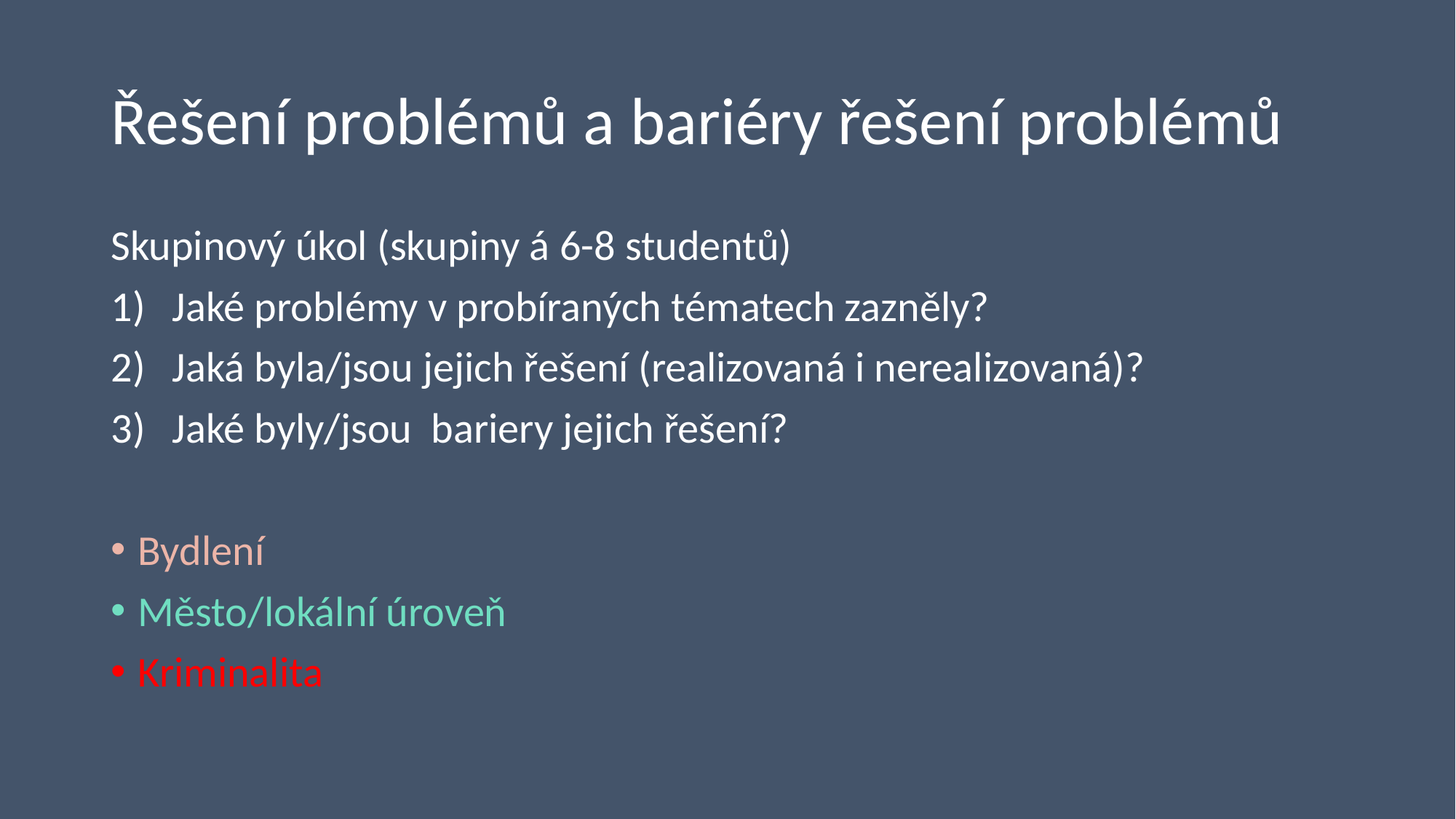

# Řešení problémů a bariéry řešení problémů
Skupinový úkol (skupiny á 6-8 studentů)
Jaké problémy v probíraných tématech zazněly?
Jaká byla/jsou jejich řešení (realizovaná i nerealizovaná)?
Jaké byly/jsou  bariery jejich řešení?

Bydlení
Město/lokální úroveň
Kriminalita